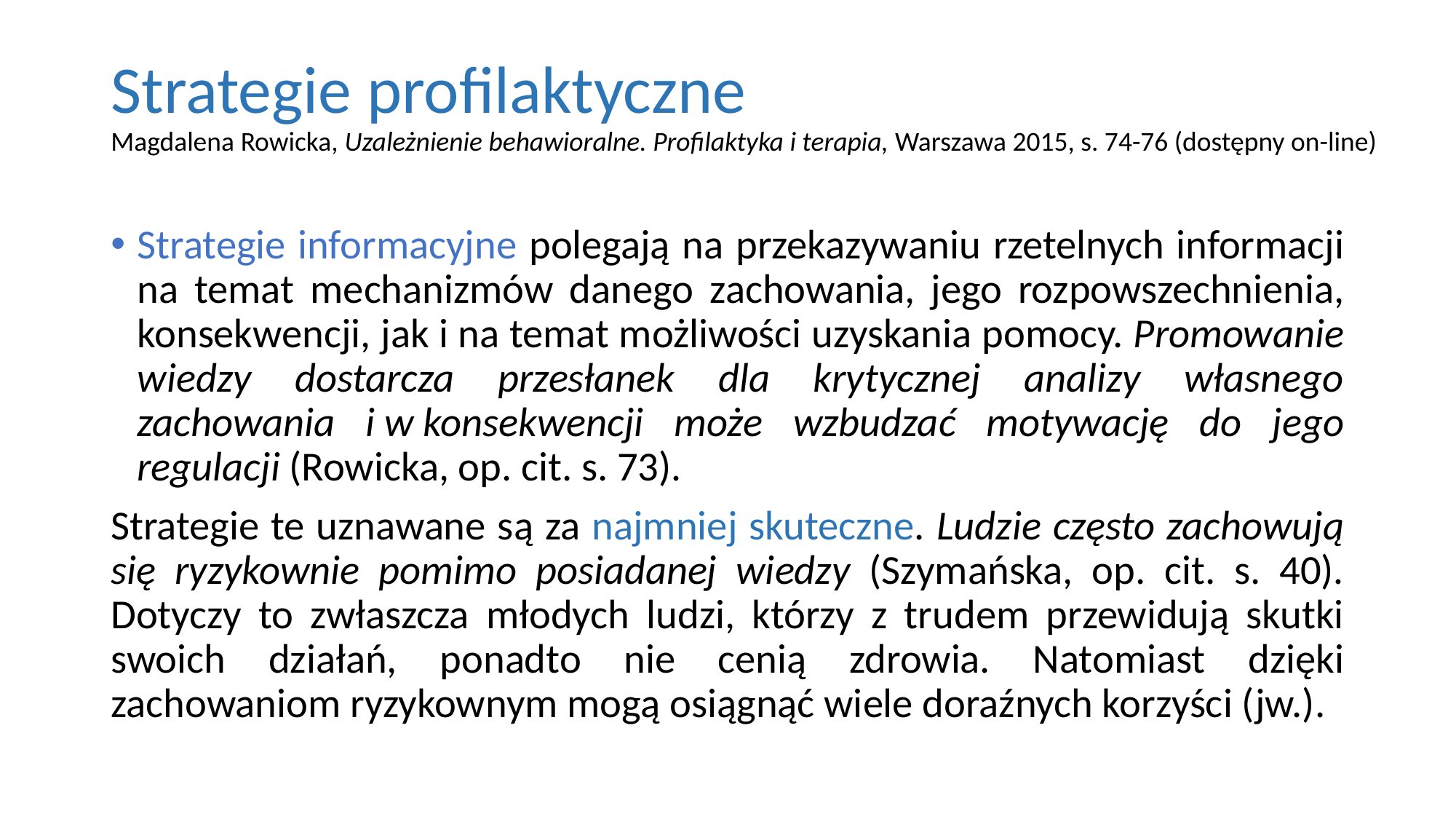

# Strategie profilaktyczne Magdalena Rowicka, Uzależnienie behawioralne. Profilaktyka i terapia, Warszawa 2015, s. 74-76 (dostępny on-line)
Strategie informacyjne polegają na przekazywaniu rzetelnych informacji na temat mechanizmów danego zachowania, jego rozpowszechnienia, konsekwencji, jak i na temat możliwości uzyskania pomocy. Promowanie wiedzy dostarcza przesłanek dla krytycznej analizy własnego zachowania i w konsekwencji może wzbudzać motywację do jego regulacji (Rowicka, op. cit. s. 73).
Strategie te uznawane są za najmniej skuteczne. Ludzie często zachowują się ryzykownie pomimo posiadanej wiedzy (Szymańska, op. cit. s. 40). Dotyczy to zwłaszcza młodych ludzi, którzy z trudem przewidują skutki swoich działań, ponadto nie cenią zdrowia. Natomiast dzięki zachowaniom ryzykownym mogą osiągnąć wiele doraźnych korzyści (jw.).